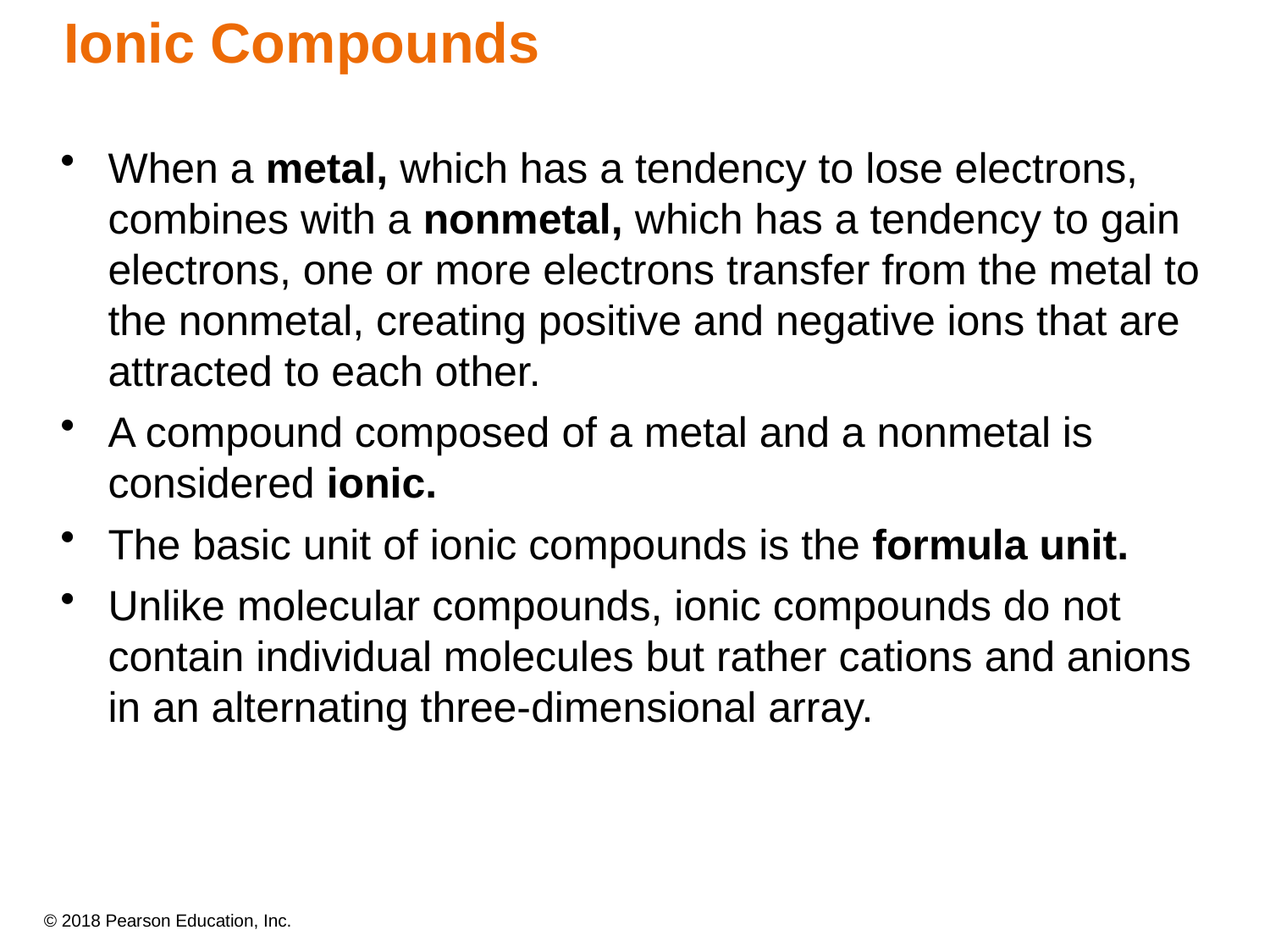

# Ionic Compounds
When a metal, which has a tendency to lose electrons, combines with a nonmetal, which has a tendency to gain electrons, one or more electrons transfer from the metal to the nonmetal, creating positive and negative ions that are attracted to each other.
A compound composed of a metal and a nonmetal is considered ionic.
The basic unit of ionic compounds is the formula unit.
Unlike molecular compounds, ionic compounds do not contain individual molecules but rather cations and anions in an alternating three-dimensional array.